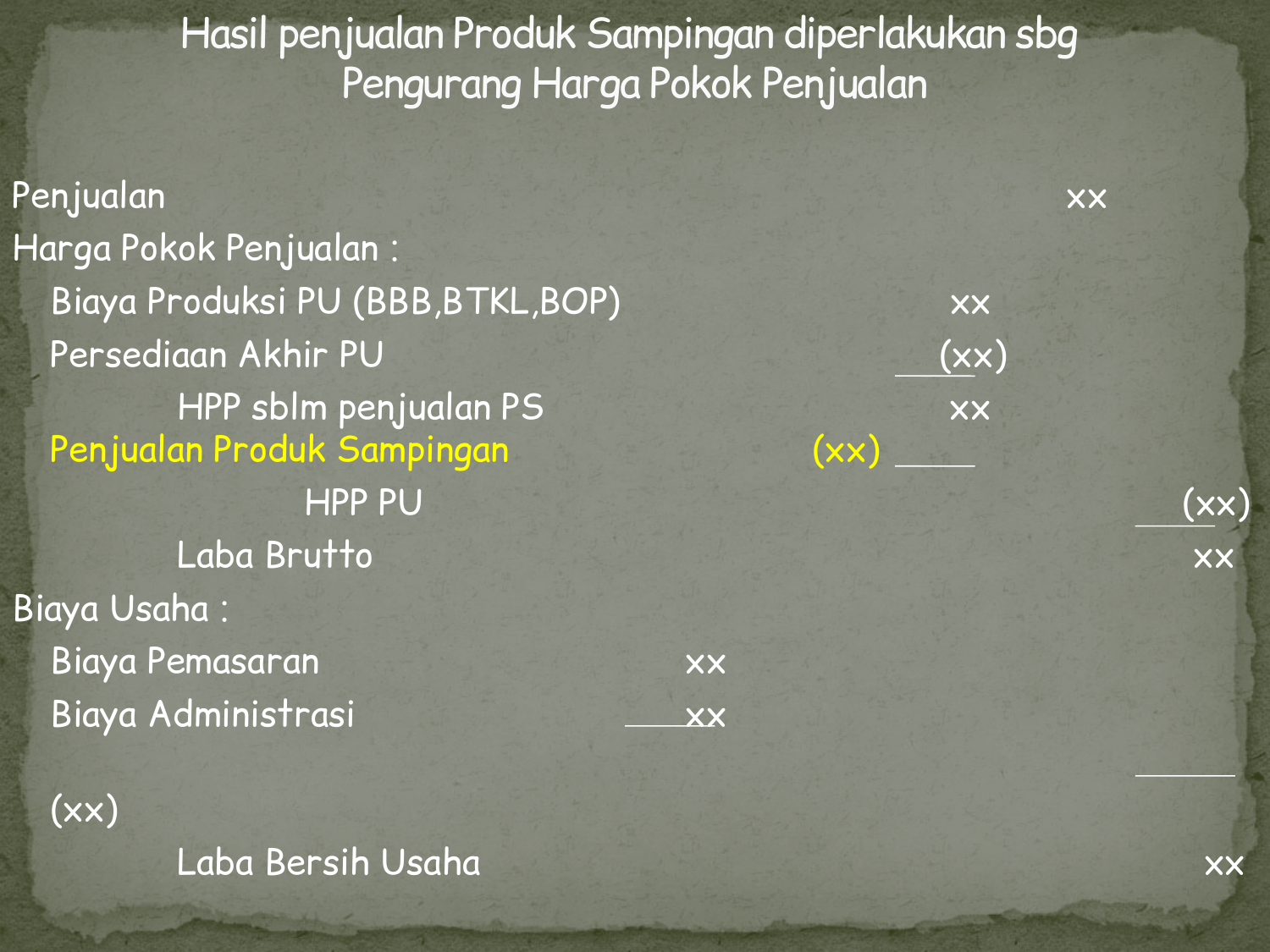

# Hasil penjualan Produk Sampingan diperlakukan sbg Pengurang Harga Pokok Penjualan
Penjualan 								xx
Harga Pokok Penjualan :
	Biaya Produksi PU (BBB,BTKL,BOP)			 xx
	Persediaan Akhir PU			            	(xx)
		HPP sblm penjualan PS			             xx		Penjualan Produk Sampingan			(xx)
			HPP PU						           (xx)
		Laba Brutto							xx
Biaya Usaha :
	Biaya Pemasaran			xx
	Biaya Administrasi			xx
									            (xx)
		Laba Bersih Usaha						 xx